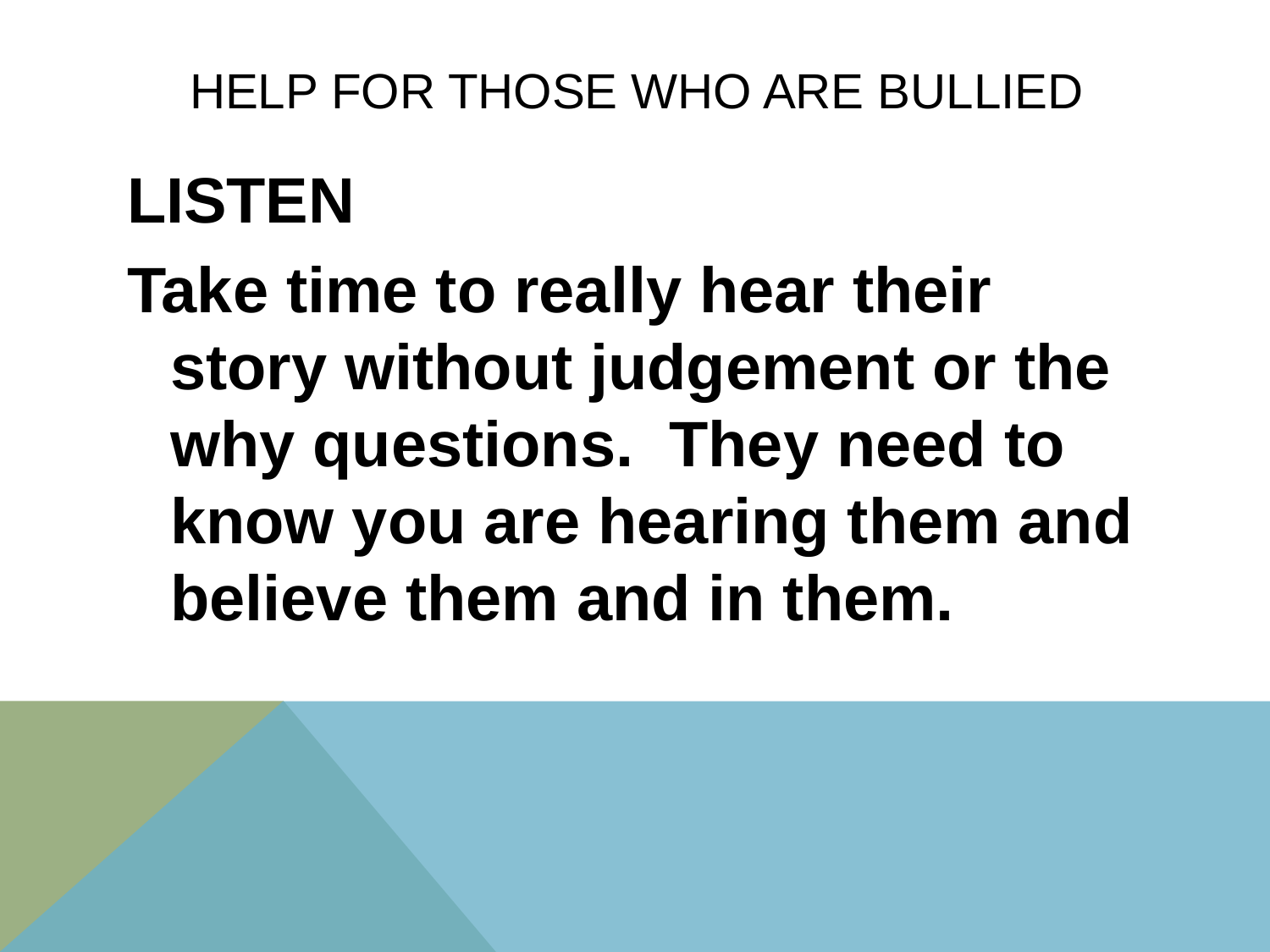

# Help for those who are bullied
LISTEN
Take time to really hear their story without judgement or the why questions.  They need to know you are hearing them and believe them and in them.